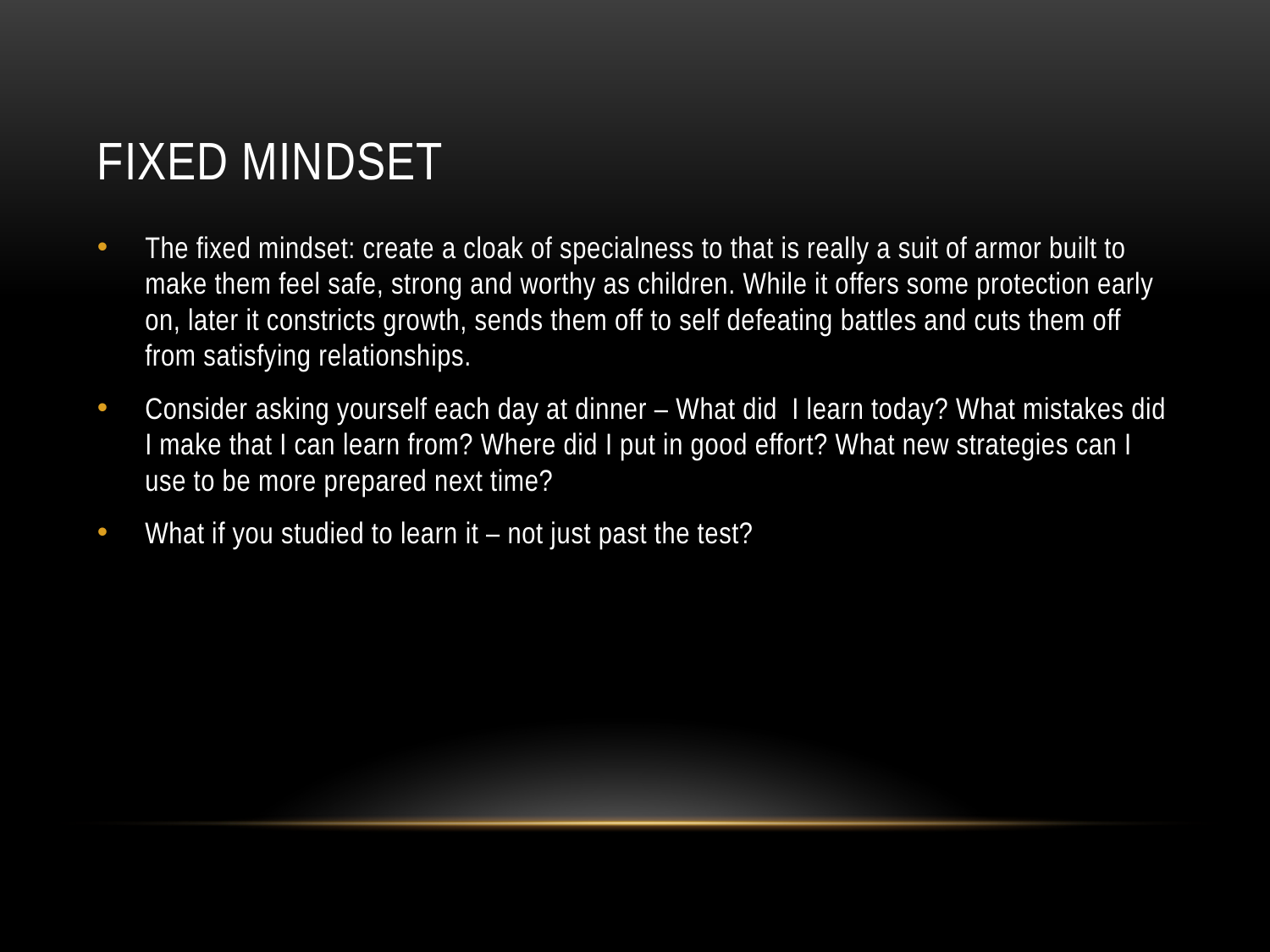

# Fixed mindset
The fixed mindset: create a cloak of specialness to that is really a suit of armor built to make them feel safe, strong and worthy as children. While it offers some protection early on, later it constricts growth, sends them off to self defeating battles and cuts them off from satisfying relationships.
Consider asking yourself each day at dinner – What did  I learn today? What mistakes did I make that I can learn from? Where did I put in good effort? What new strategies can I use to be more prepared next time?
What if you studied to learn it – not just past the test?